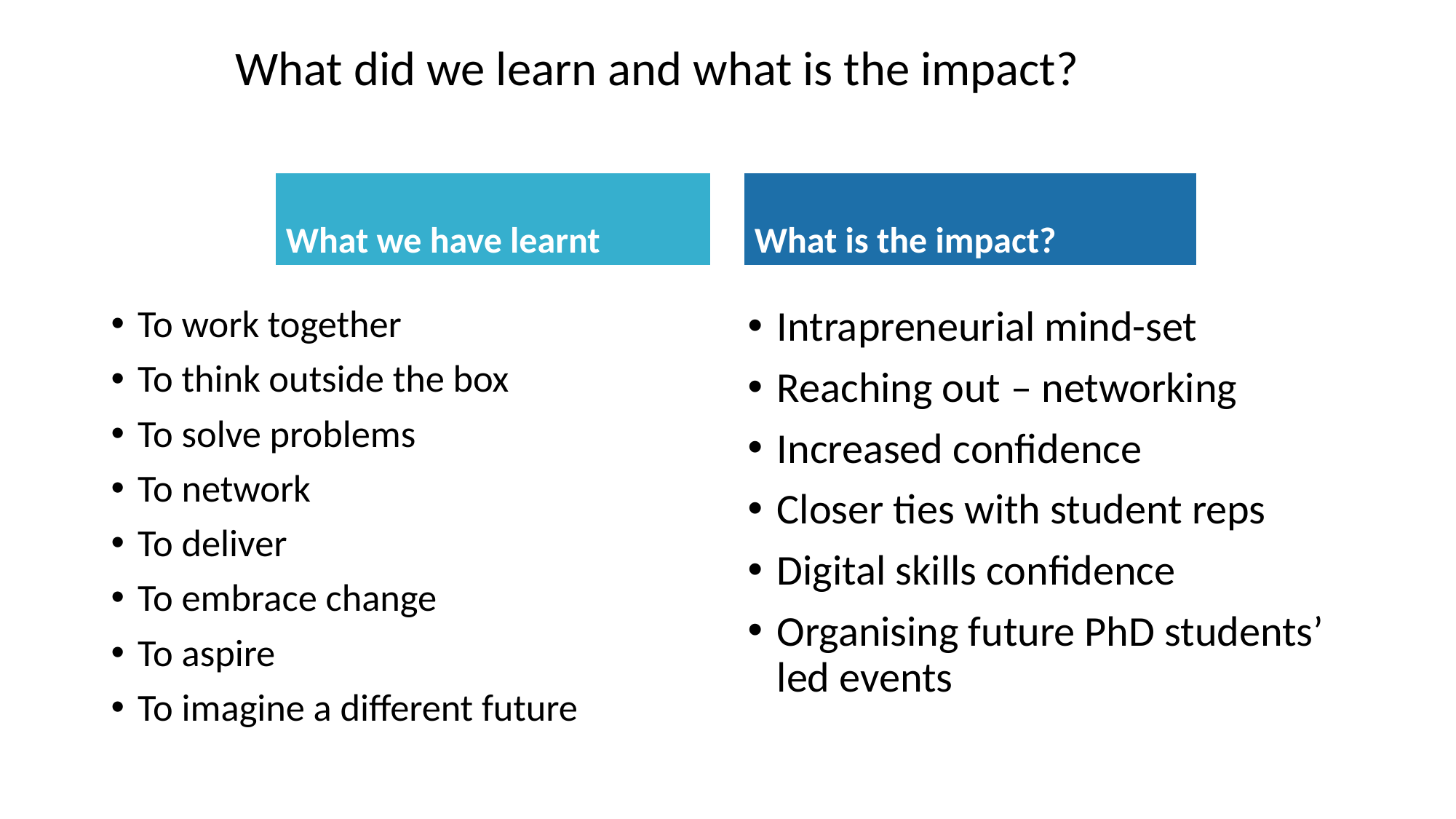

# What did we learn and what is the impact?
What we have learnt
What is the impact?
To work together
To think outside the box
To solve problems
To network
To deliver
To embrace change
To aspire
To imagine a different future
Intrapreneurial mind-set
Reaching out – networking
Increased confidence
Closer ties with student reps
Digital skills confidence
Organising future PhD students’ led events